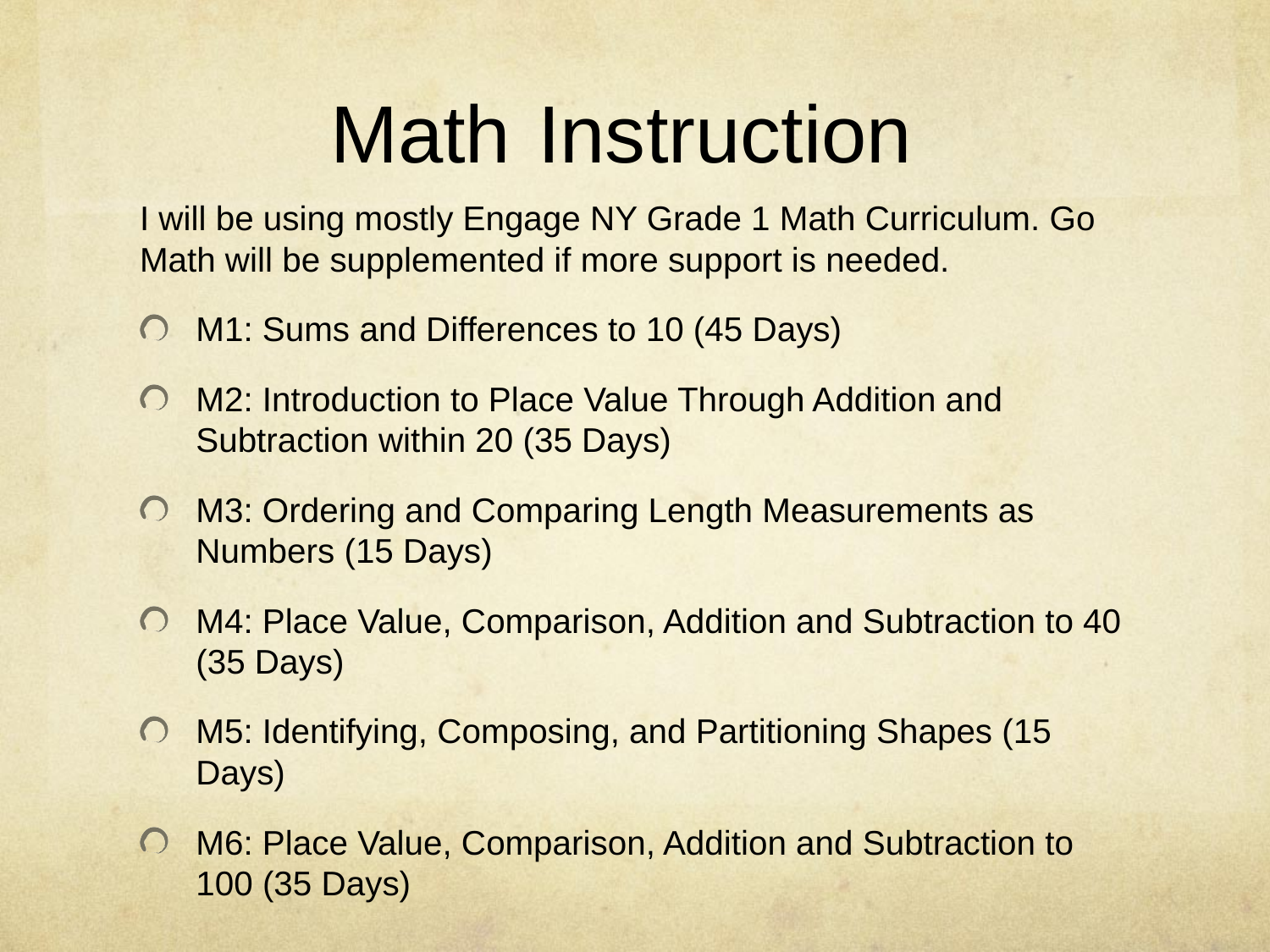

# Math Instruction
I will be using mostly Engage NY Grade 1 Math Curriculum. Go Math will be supplemented if more support is needed.
M1: Sums and Differences to 10 (45 Days)
M2: Introduction to Place Value Through Addition and Subtraction within 20 (35 Days)
M3: Ordering and Comparing Length Measurements as Numbers (15 Days)
M4: Place Value, Comparison, Addition and Subtraction to 40 (35 Days)
M5: Identifying, Composing, and Partitioning Shapes (15 Days)
M6: Place Value, Comparison, Addition and Subtraction to 100 (35 Days)